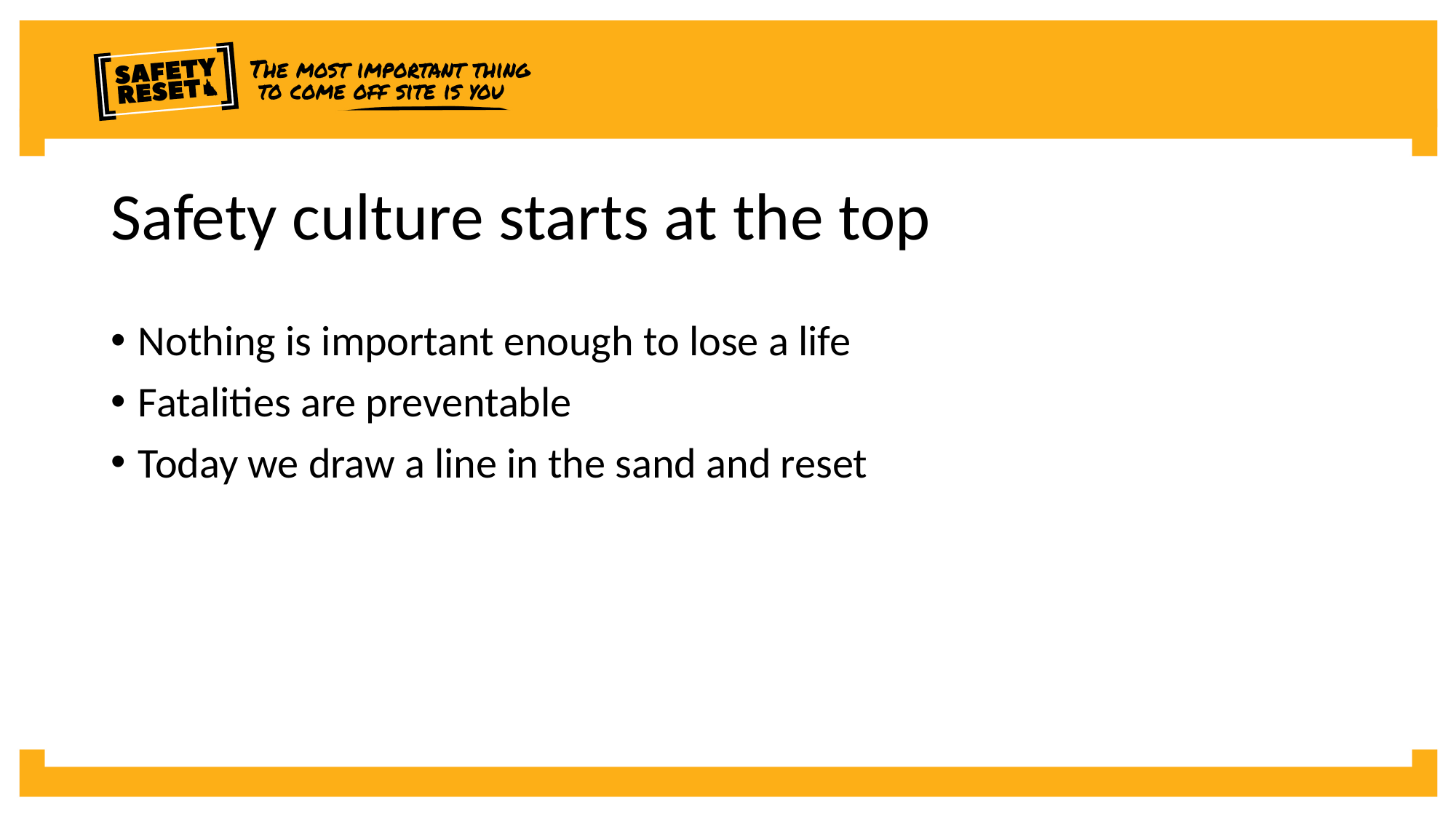

# Safety culture starts at the top
Nothing is important enough to lose a life
Fatalities are preventable
Today we draw a line in the sand and reset